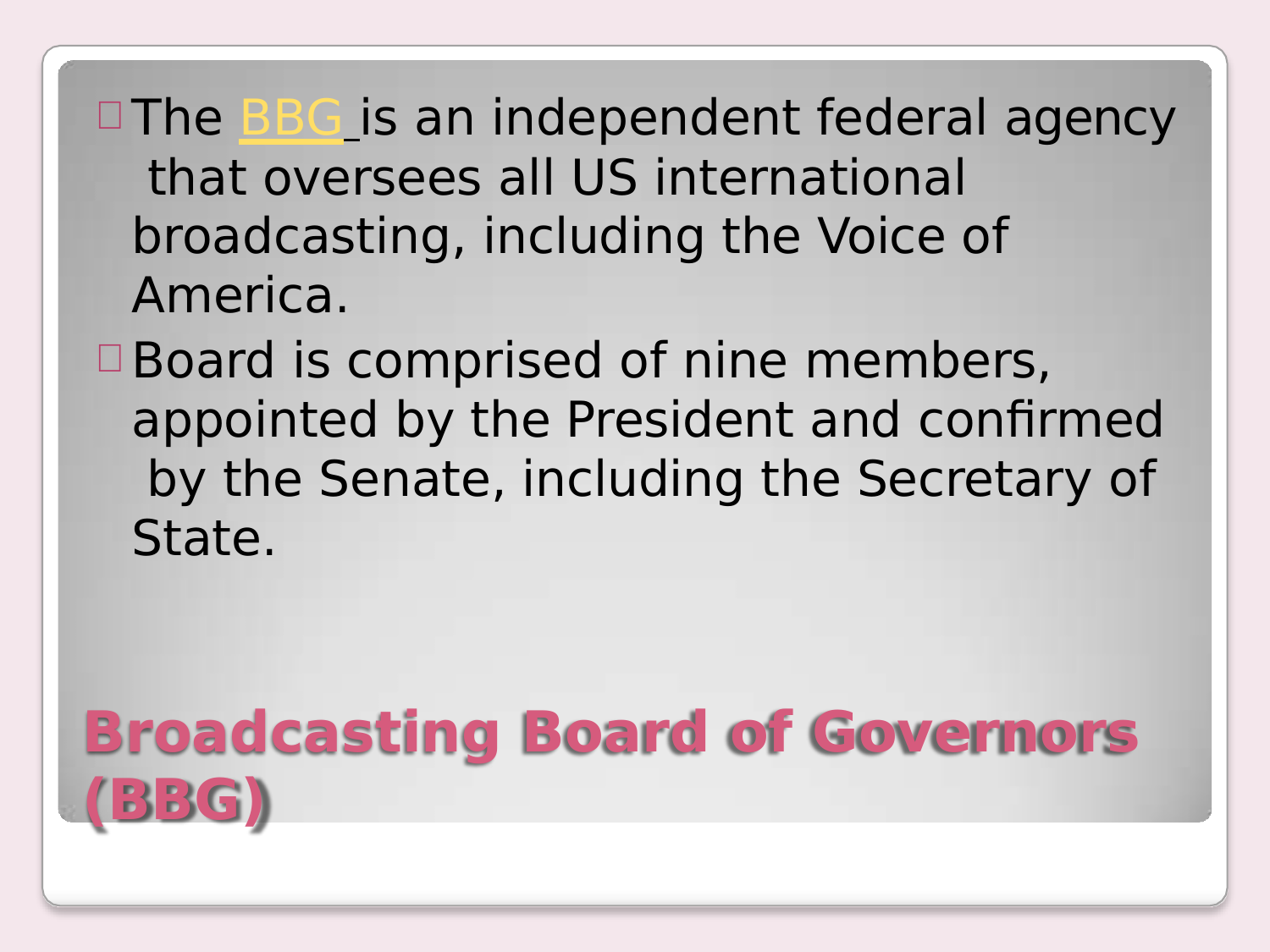

# The BBG is an independent federal agency  that oversees all US international  broadcasting, including the Voice of  America.
Board is comprised of nine members,  appointed by the President and confirmed  by the Senate, including the Secretary of  State.
Broadcasting Board of Governors  (BBG)